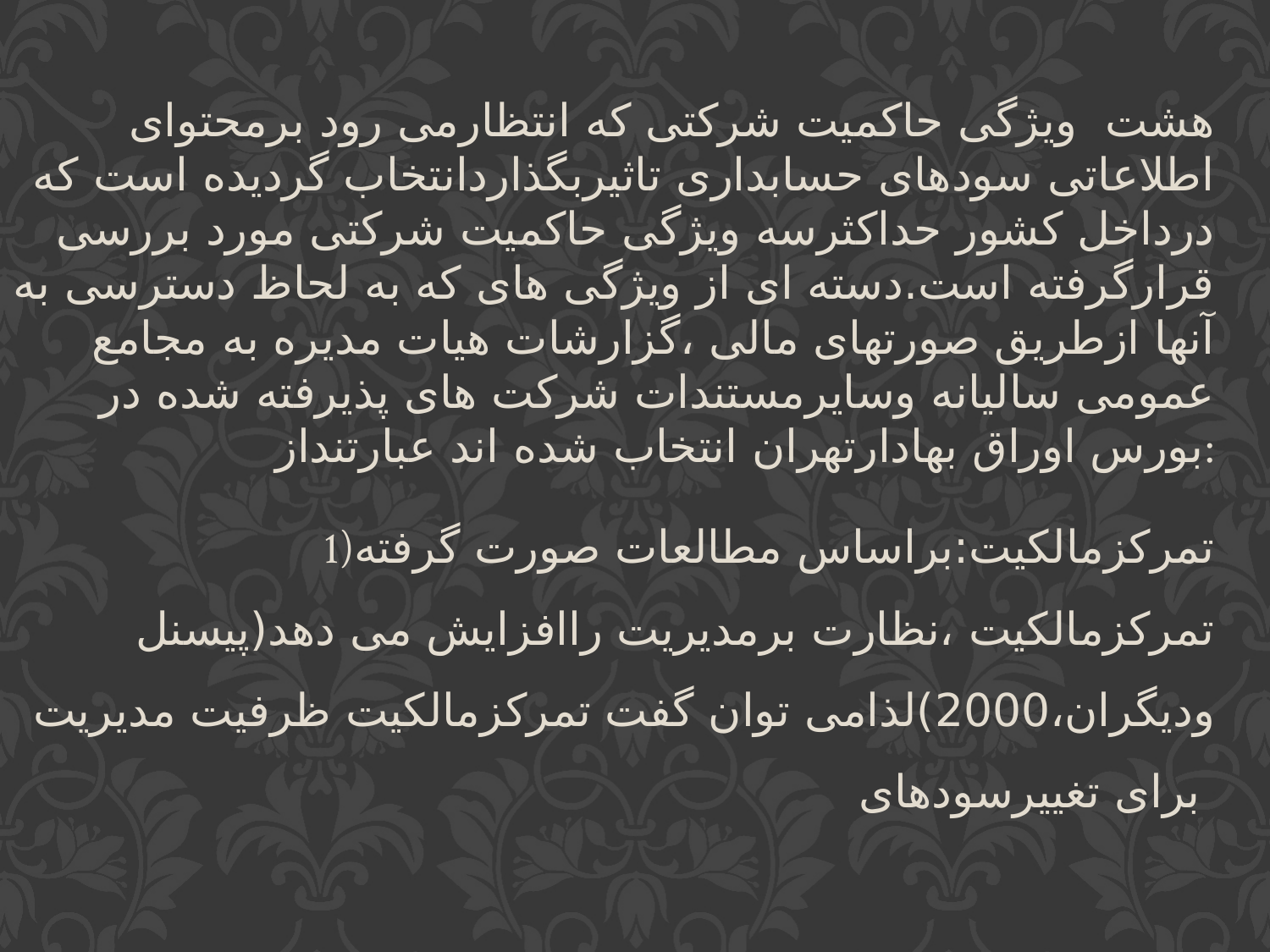

هشت  ویژگی حاکمیت شرکتی که انتظارمی رود برمحتوای اطلاعاتی سودهای حسابداری تاثیربگذاردانتخاب گردیده است که درداخل کشور حداکثرسه ویژگی حاکمیت شرکتی مورد بررسی قرارگرفته است.دسته ای از ویژگی های که به لحاظ دسترسی به آنها ازطریق صورتهای مالی ،گزارشات هیات مدیره به مجامع عمومی سالیانه وسایرمستندات شرکت های پذیرفته شده در بورس اوراق بهادارتهران انتخاب شده اند عبارتنداز:
1)تمرکزمالکیت:براساس مطالعات صورت گرفته تمرکزمالکیت ،نظارت برمدیریت راافزایش می دهد(پیسنل ودیگران،2000)لذامی توان گفت تمرکزمالکیت ظرفیت مدیریت برای تغییرسودهای